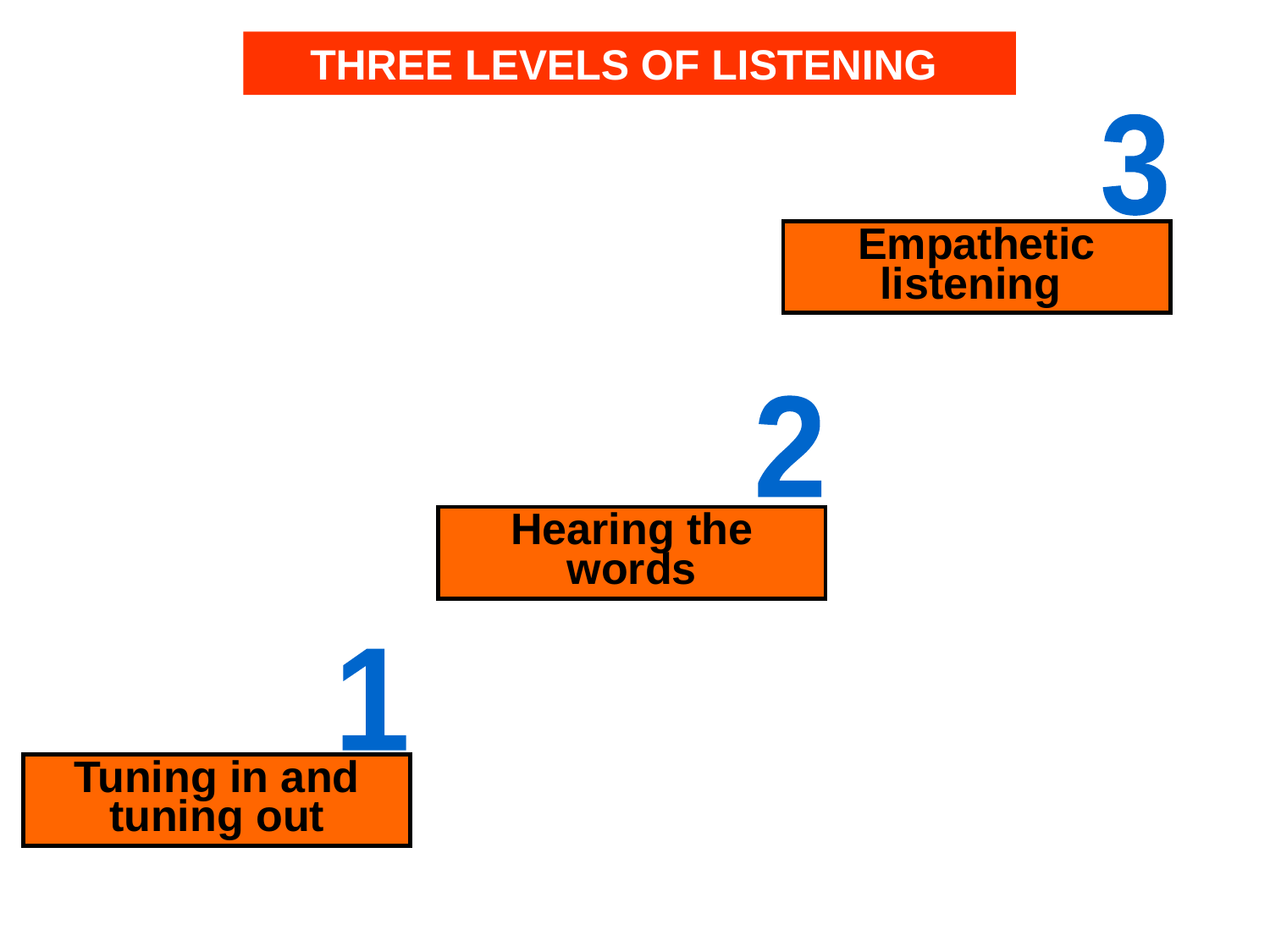

THREE LEVELS OF LISTENING
3
Empathetic listening
2
Hearing the words
1
Tuning in and tuning out